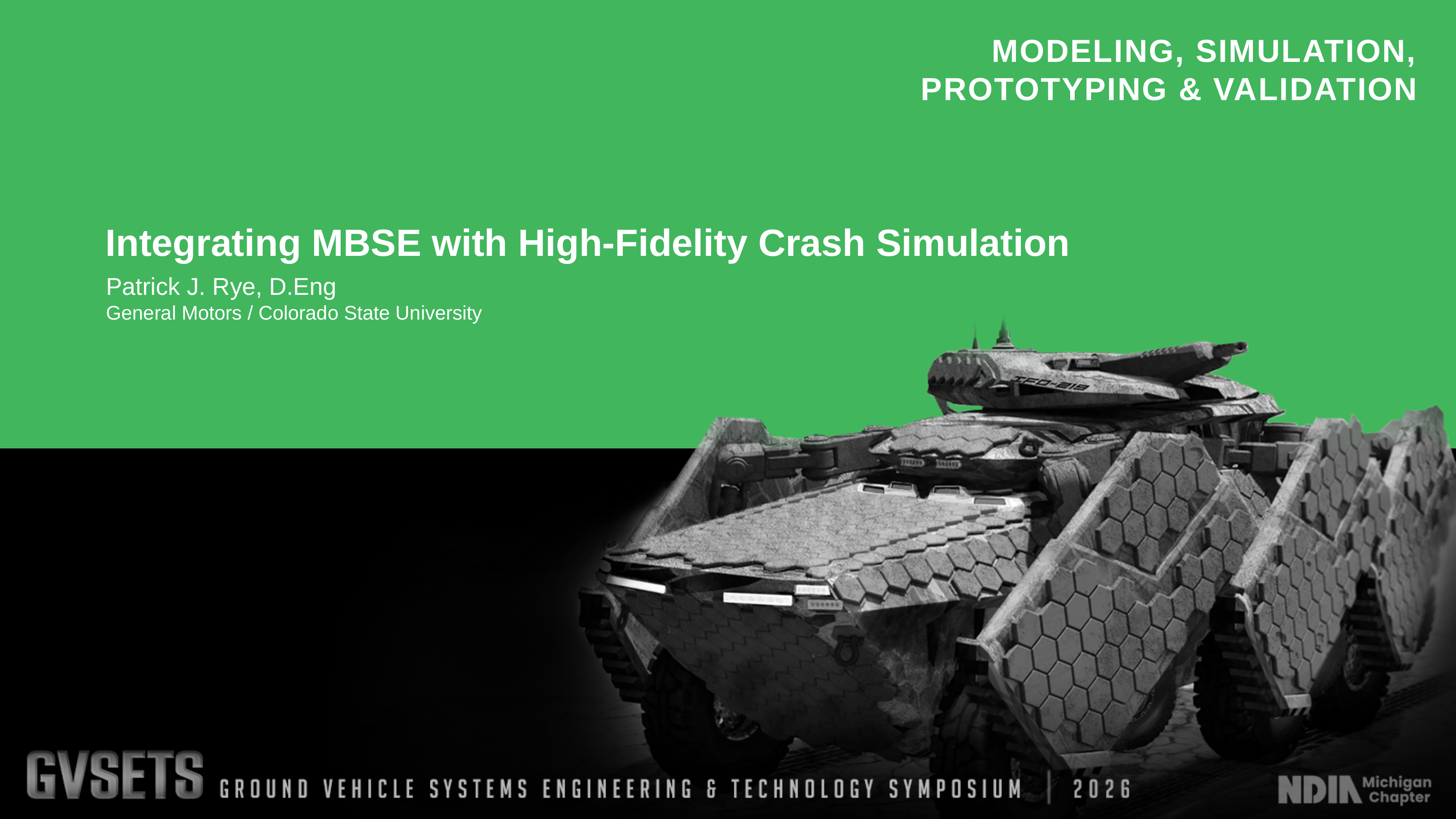

Integrating MBSE with High-Fidelity Crash Simulation
Patrick J. Rye, D.Eng
General Motors / Colorado State University